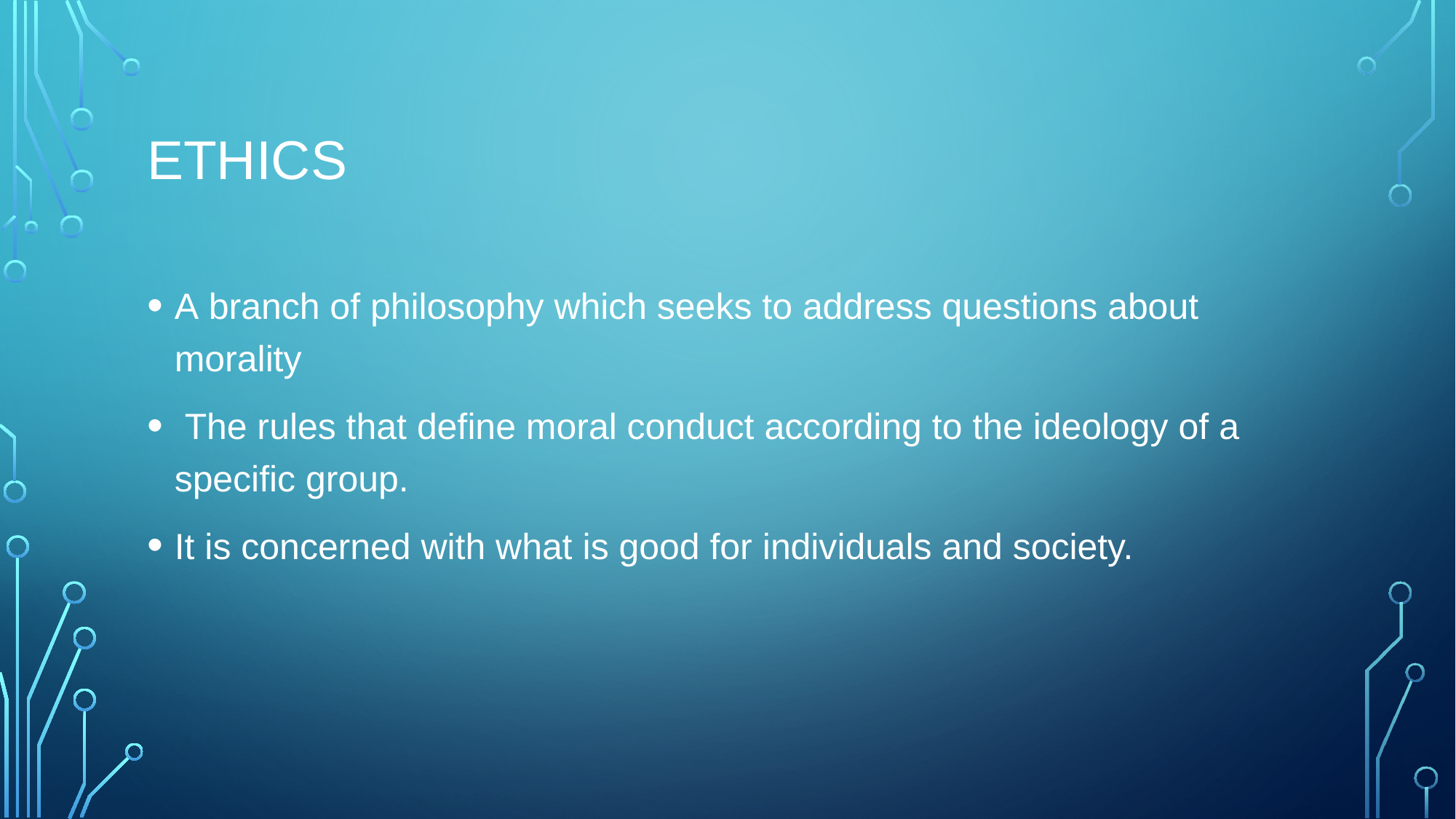

# Ethics
A branch of philosophy which seeks to address questions about morality
 The rules that define moral conduct according to the ideology of a specific group.
It is concerned with what is good for individuals and society.